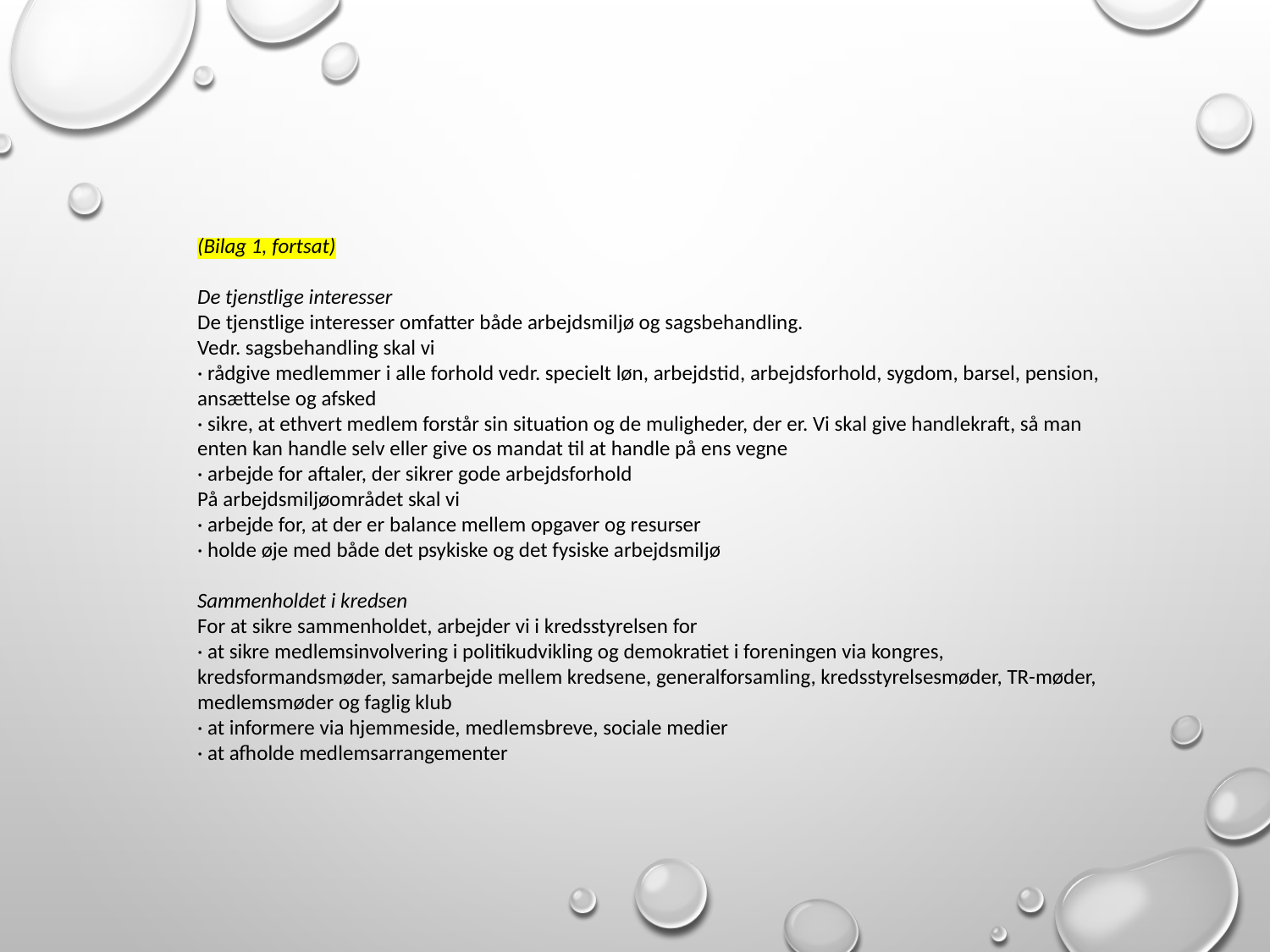

(Bilag 1, fortsat)

De tjenstlige interesser
De tjenstlige interesser omfatter både arbejdsmiljø og sagsbehandling.
Vedr. sagsbehandling skal vi
· rådgive medlemmer i alle forhold vedr. specielt løn, arbejdstid, arbejdsforhold, sygdom, barsel, pension, ansættelse og afsked
· sikre, at ethvert medlem forstår sin situation og de muligheder, der er. Vi skal give handlekraft, så man enten kan handle selv eller give os mandat til at handle på ens vegne
· arbejde for aftaler, der sikrer gode arbejdsforhold
På arbejdsmiljøområdet skal vi
· arbejde for, at der er balance mellem opgaver og resurser
· holde øje med både det psykiske og det fysiske arbejdsmiljø

Sammenholdet i kredsen
For at sikre sammenholdet, arbejder vi i kredsstyrelsen for
· at sikre medlemsinvolvering i politikudvikling og demokratiet i foreningen via kongres, kredsformandsmøder, samarbejde mellem kredsene, generalforsamling, kredsstyrelsesmøder, TR-møder, medlemsmøder og faglig klub
· at informere via hjemmeside, medlemsbreve, sociale medier
· at afholde medlemsarrangementer